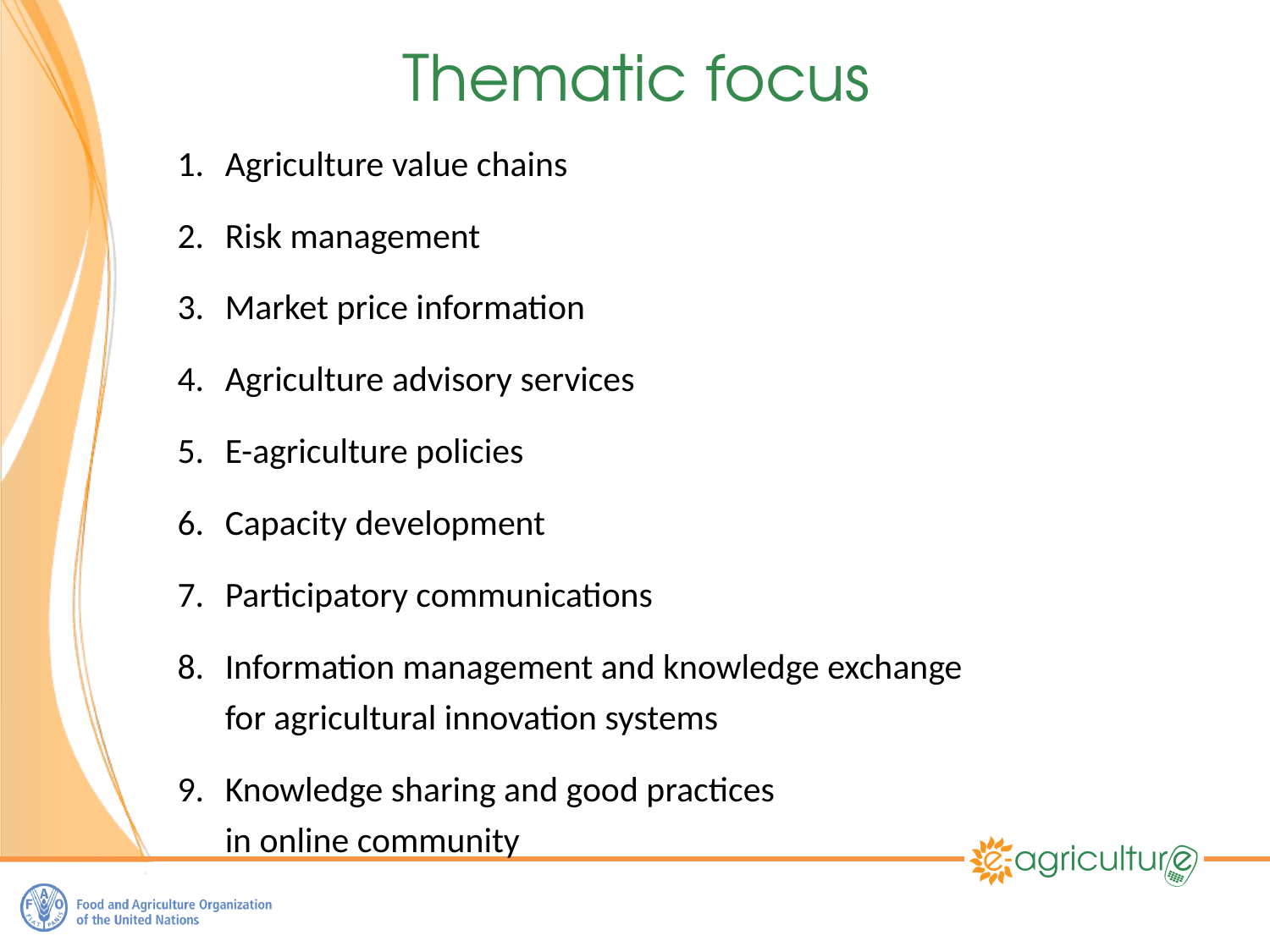

# Thematic focus
Agriculture value chains
Risk management
Market price information
Agriculture advisory services
E-agriculture policies
Capacity development
Participatory communications
Information management and knowledge exchange
for agricultural innovation systems
Knowledge sharing and good practices
in online community